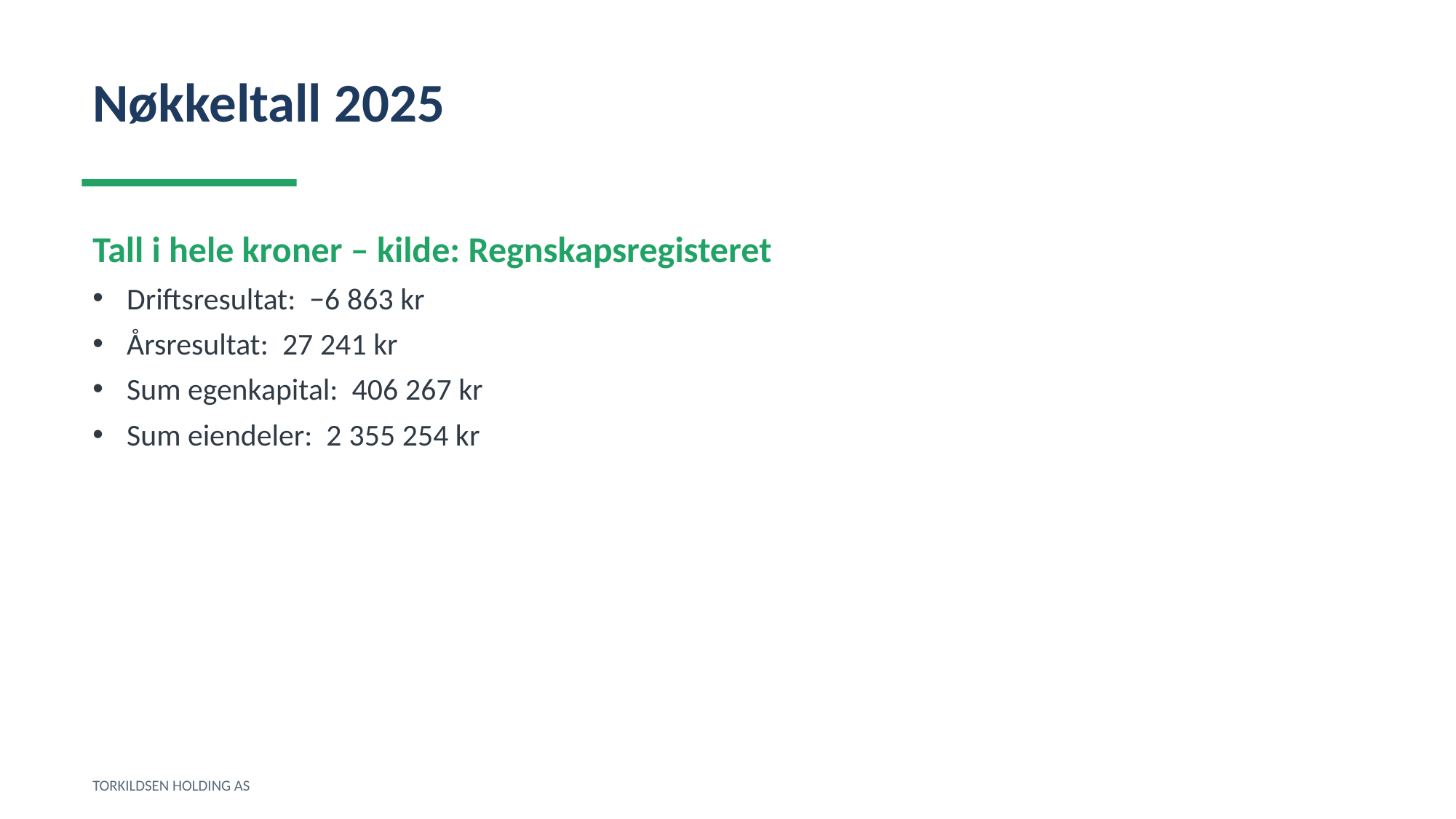

Nøkkeltall 2025

Tall i hele kroner – kilde: Regnskapsregisteret
Driftsresultat:  −6 863 kr
Årsresultat:  27 241 kr
Sum egenkapital:  406 267 kr
Sum eiendeler:  2 355 254 kr
TORKILDSEN HOLDING AS